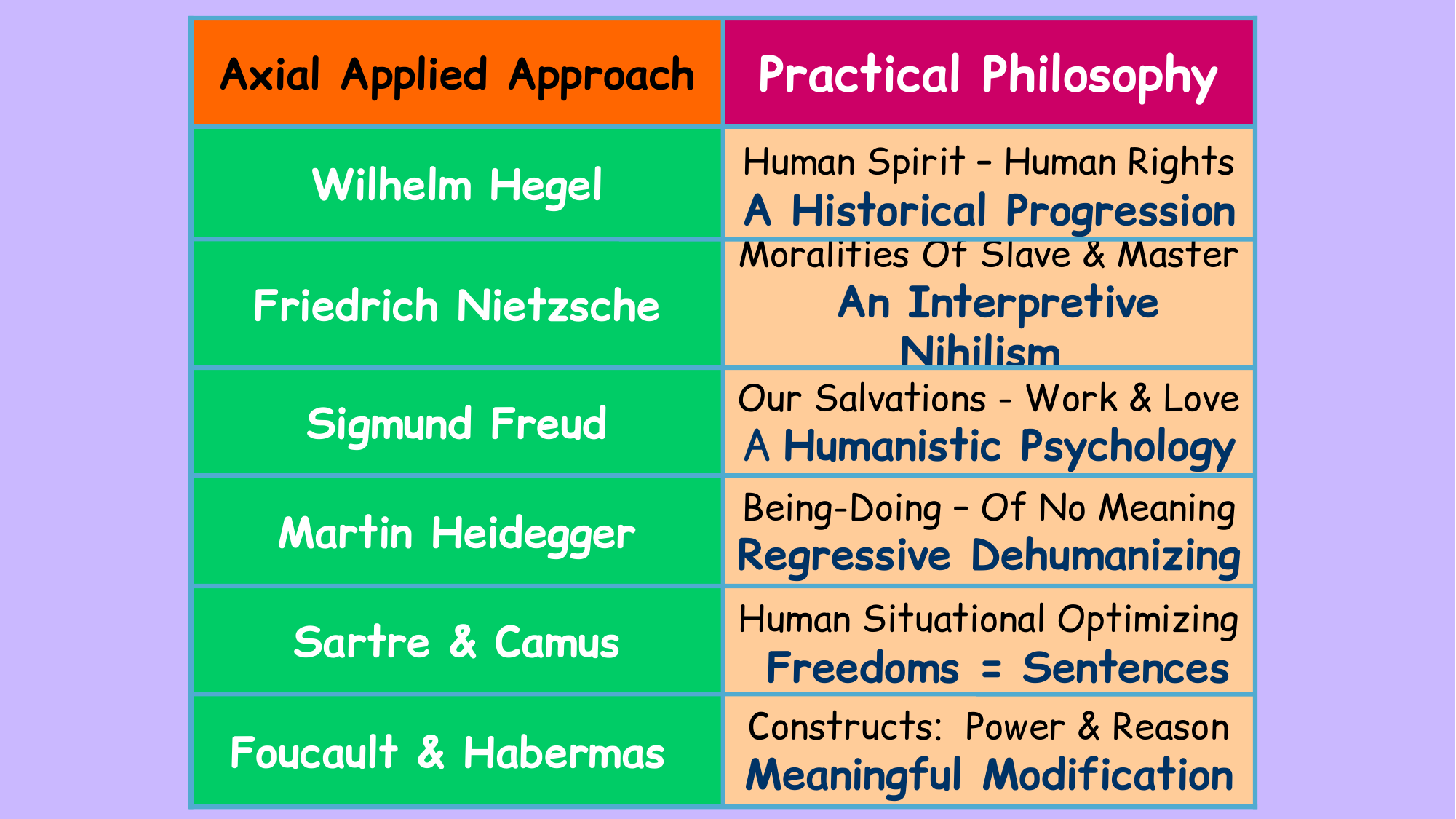

Axial Applied Approach
Practical Philosophy

Wilhelm Hegel
Human Spirit – Human Rights A Historical Progression

Friedrich Nietzsche
Moralities Of Slave & Master  An Interpretive Nihilism
Sigmund Freud

Our Salvations - Work & Love A Humanistic Psychology
Martin Heidegger

Being-Doing – Of No Meaning Regressive Dehumanizing

Sartre & Camus
Human Situational Optimizing  Freedoms = Sentences
Foucault & Habermas

Constructs:  Power & Reason Meaningful Modification